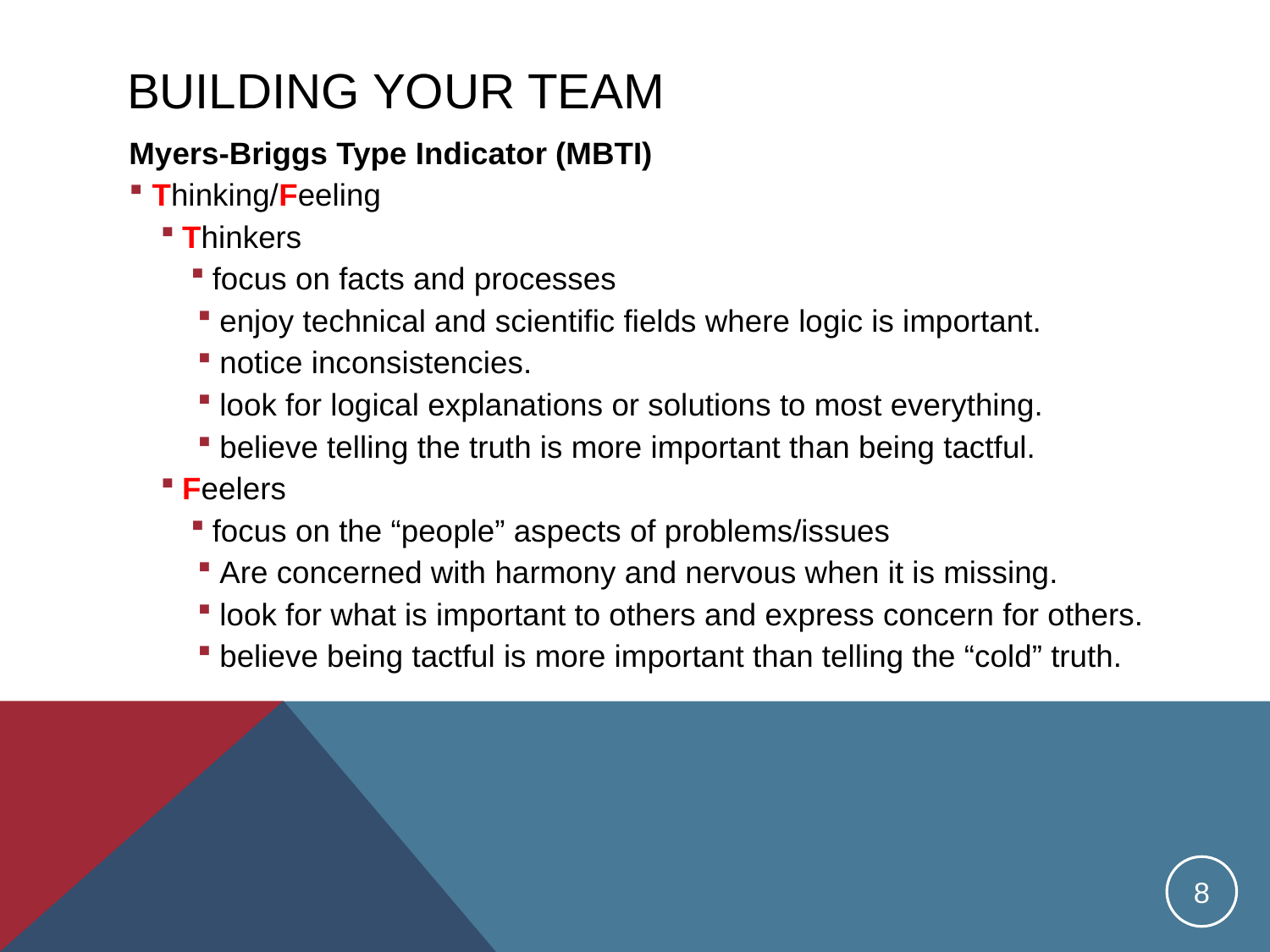

# Building Your Team
Myers-Briggs Type Indicator (MBTI)
Thinking/Feeling
Thinkers
focus on facts and processes
enjoy technical and scientific fields where logic is important.
notice inconsistencies.
look for logical explanations or solutions to most everything.
believe telling the truth is more important than being tactful.
Feelers
focus on the “people” aspects of problems/issues
Are concerned with harmony and nervous when it is missing.
look for what is important to others and express concern for others.
believe being tactful is more important than telling the “cold” truth.

8